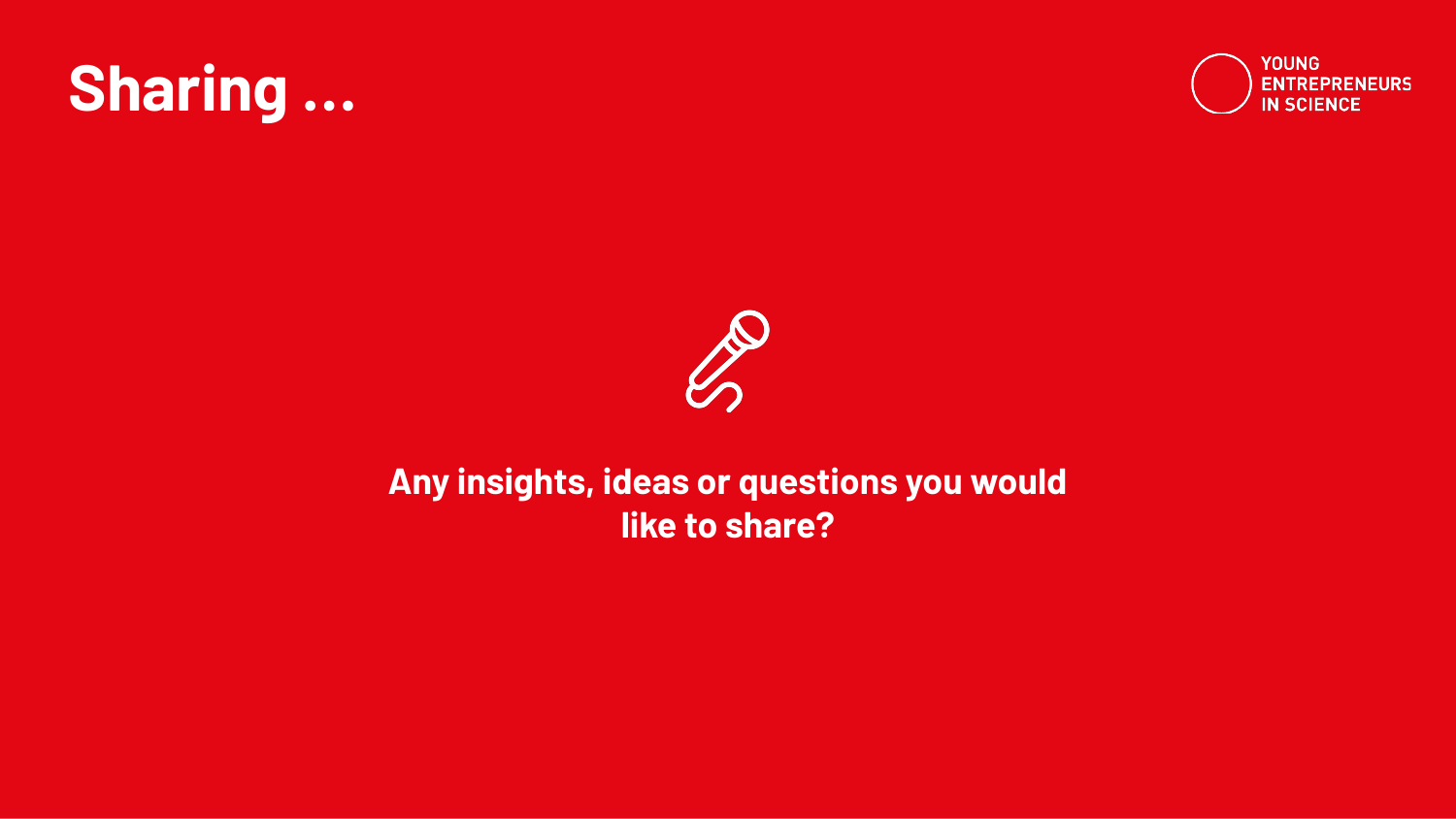

Any insights, ideas or questions you would like to share?